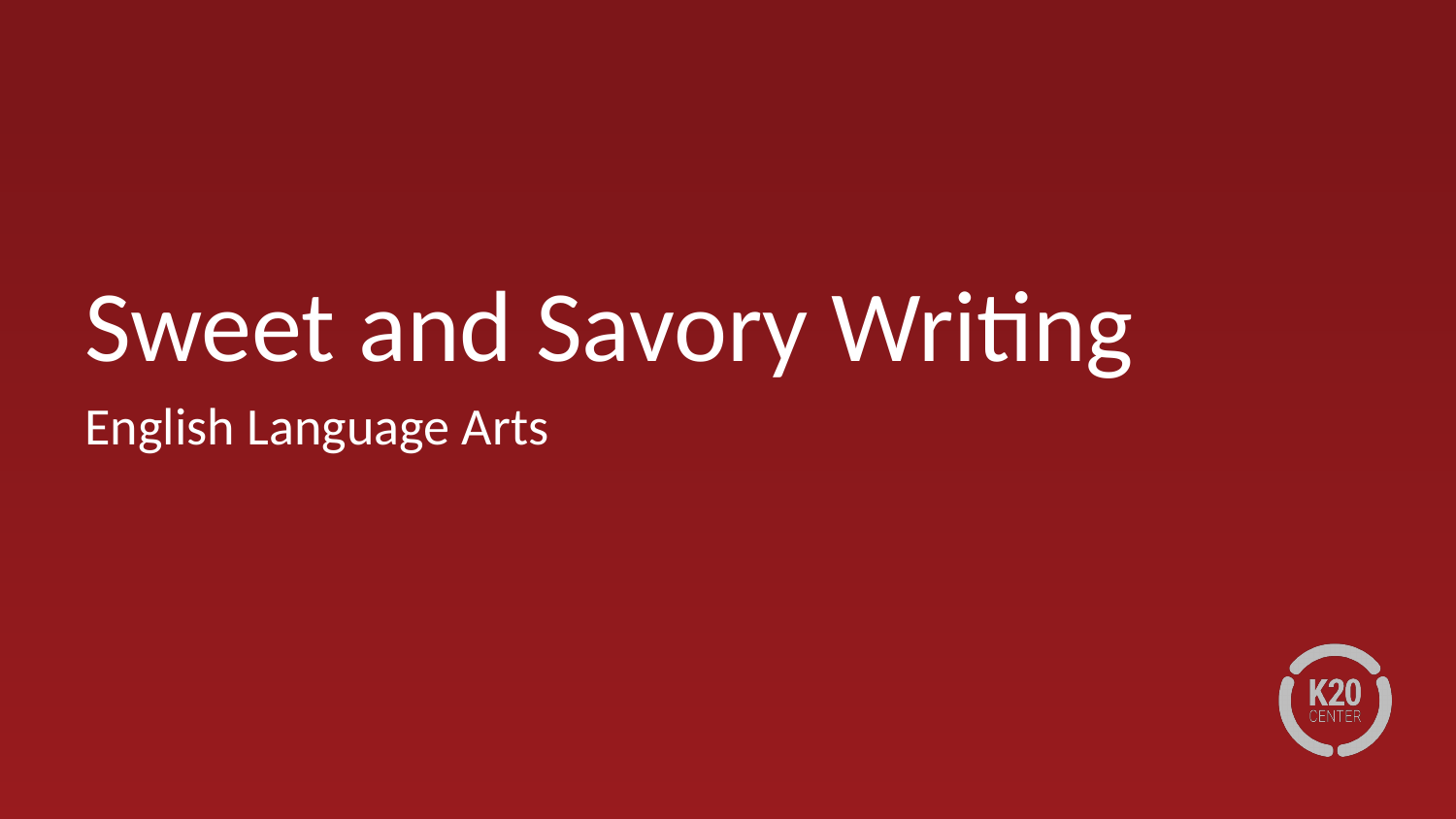

# Sweet and Savory Writing
English Language Arts